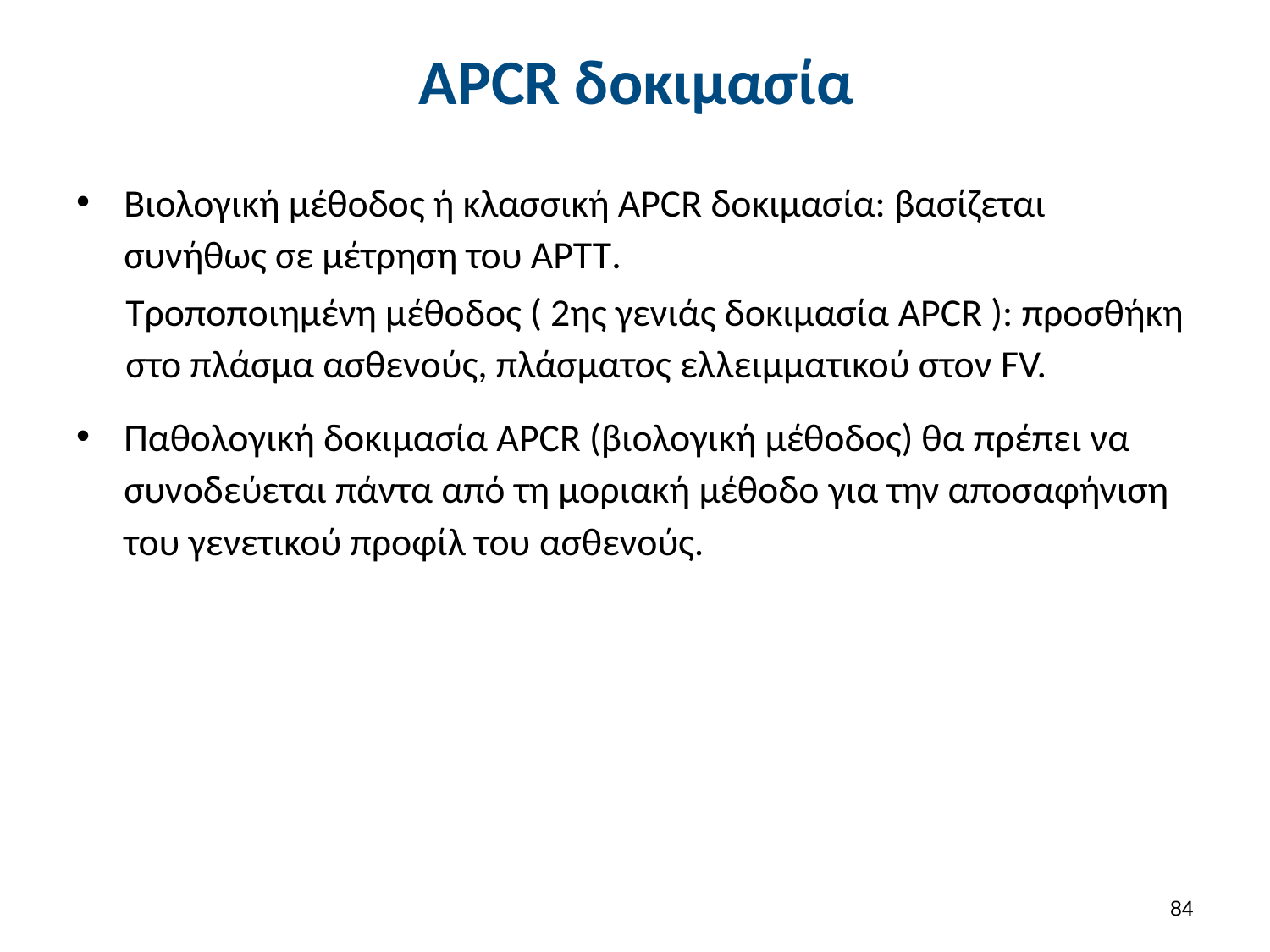

# APCR δοκιμασία
Βιολογική μέθοδος ή κλασσική APCR δοκιμασία: βασίζεται συνήθως σε μέτρηση του ΑΡΤΤ.
Τροποποιημένη μέθοδος ( 2ης γενιάς δοκιμασία APCR ): προσθήκη στο πλάσμα ασθενούς, πλάσματος ελλειμματικού στον FV.
Παθολογική δοκιμασία APCR (βιολογική μέθοδος) θα πρέπει να συνοδεύεται πάντα από τη μοριακή μέθοδο για την αποσαφήνιση του γενετικού προφίλ του ασθενούς.
84